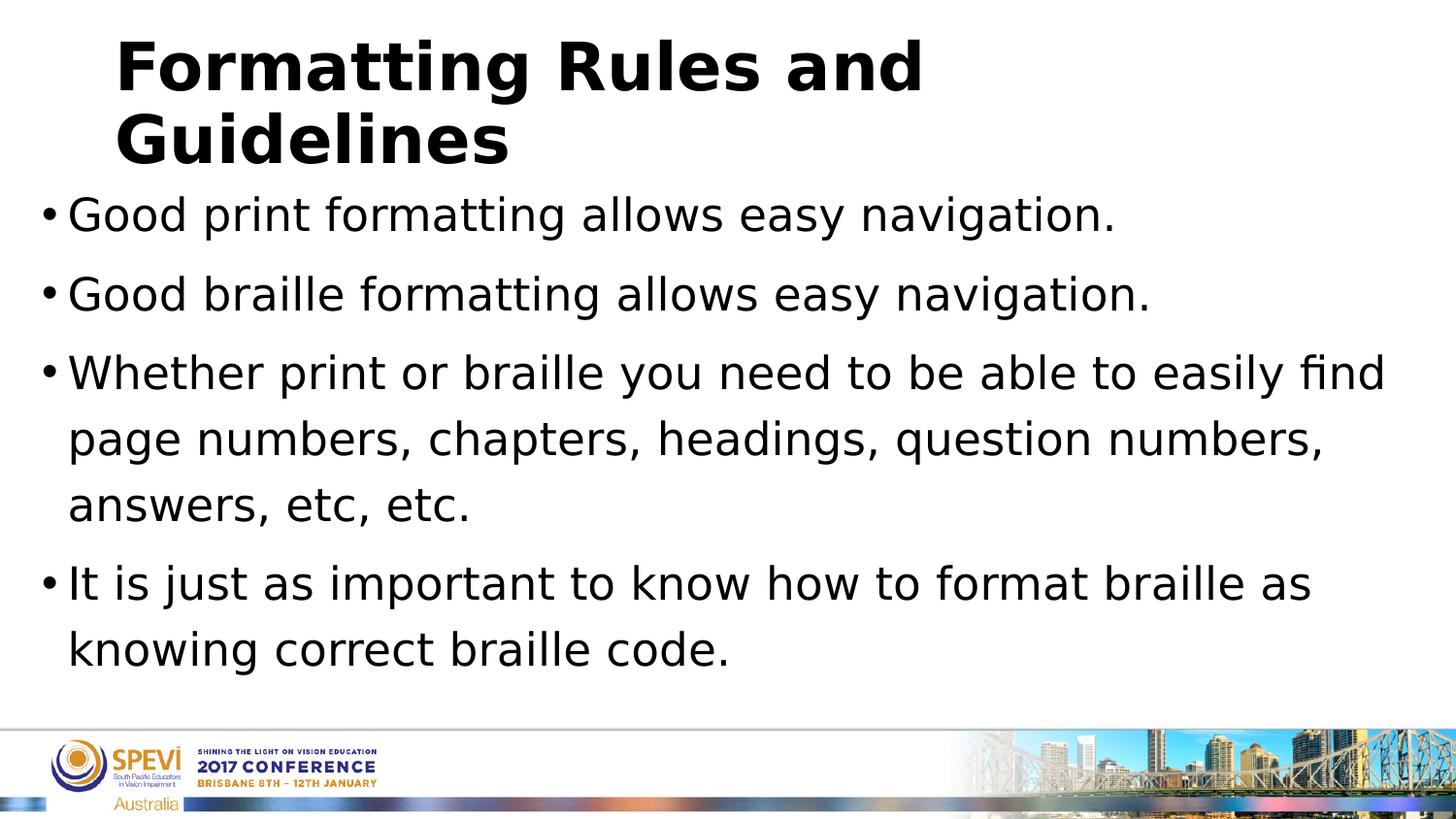

# Formatting Rules and Guidelines
Good print formatting allows easy navigation.
Good braille formatting allows easy navigation.
Whether print or braille you need to be able to easily find page numbers, chapters, headings, question numbers, answers, etc, etc.
It is just as important to know how to format braille as knowing correct braille code.